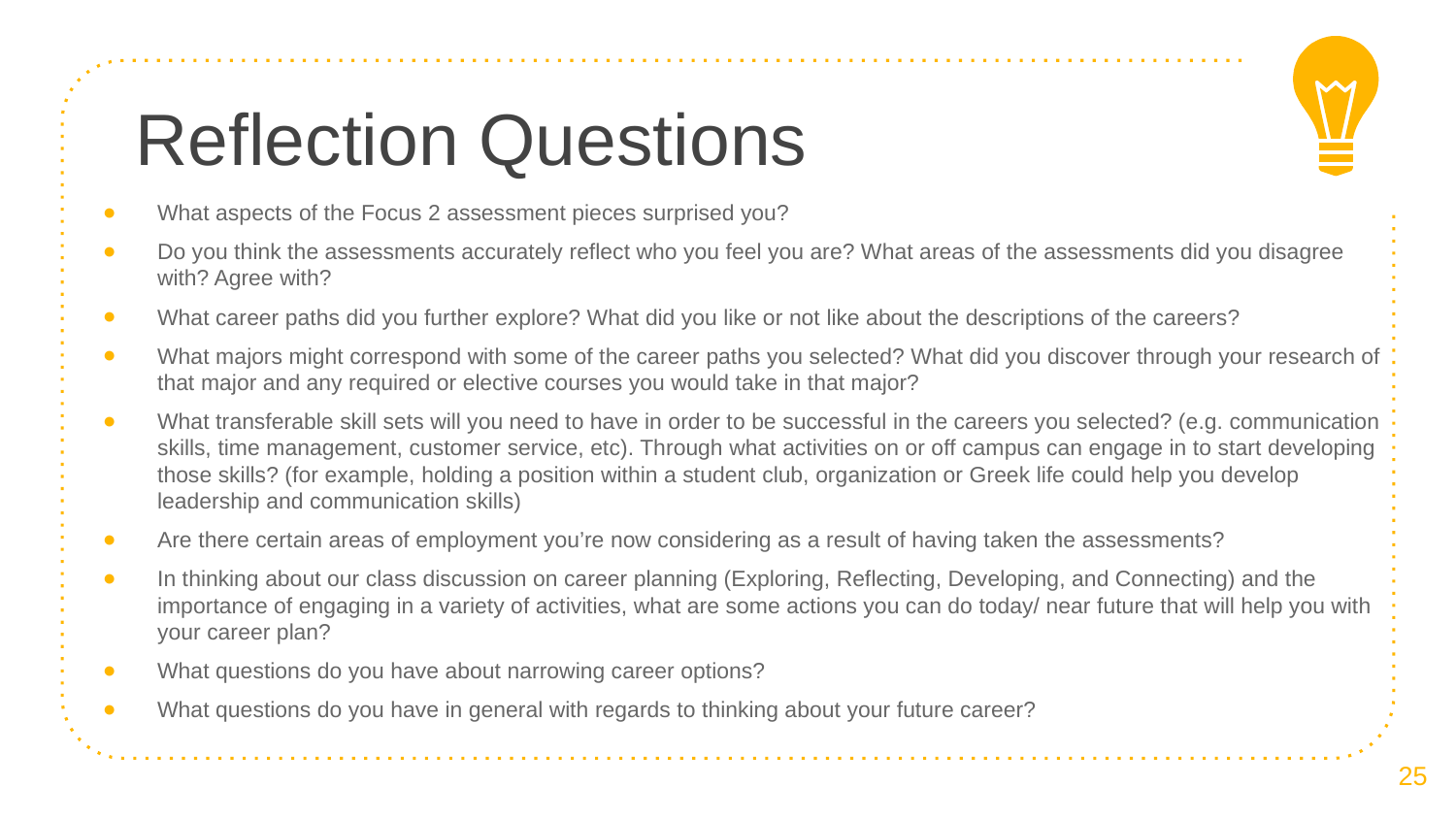

# Reflection Questions
What aspects of the Focus 2 assessment pieces surprised you?
Do you think the assessments accurately reflect who you feel you are? What areas of the assessments did you disagree with? Agree with?
What career paths did you further explore? What did you like or not like about the descriptions of the careers?
What majors might correspond with some of the career paths you selected? What did you discover through your research of that major and any required or elective courses you would take in that major?
What transferable skill sets will you need to have in order to be successful in the careers you selected? (e.g. communication skills, time management, customer service, etc). Through what activities on or off campus can engage in to start developing those skills? (for example, holding a position within a student club, organization or Greek life could help you develop leadership and communication skills)
Are there certain areas of employment you’re now considering as a result of having taken the assessments?
In thinking about our class discussion on career planning (Exploring, Reflecting, Developing, and Connecting) and the importance of engaging in a variety of activities, what are some actions you can do today/ near future that will help you with your career plan?
What questions do you have about narrowing career options?
What questions do you have in general with regards to thinking about your future career?

25